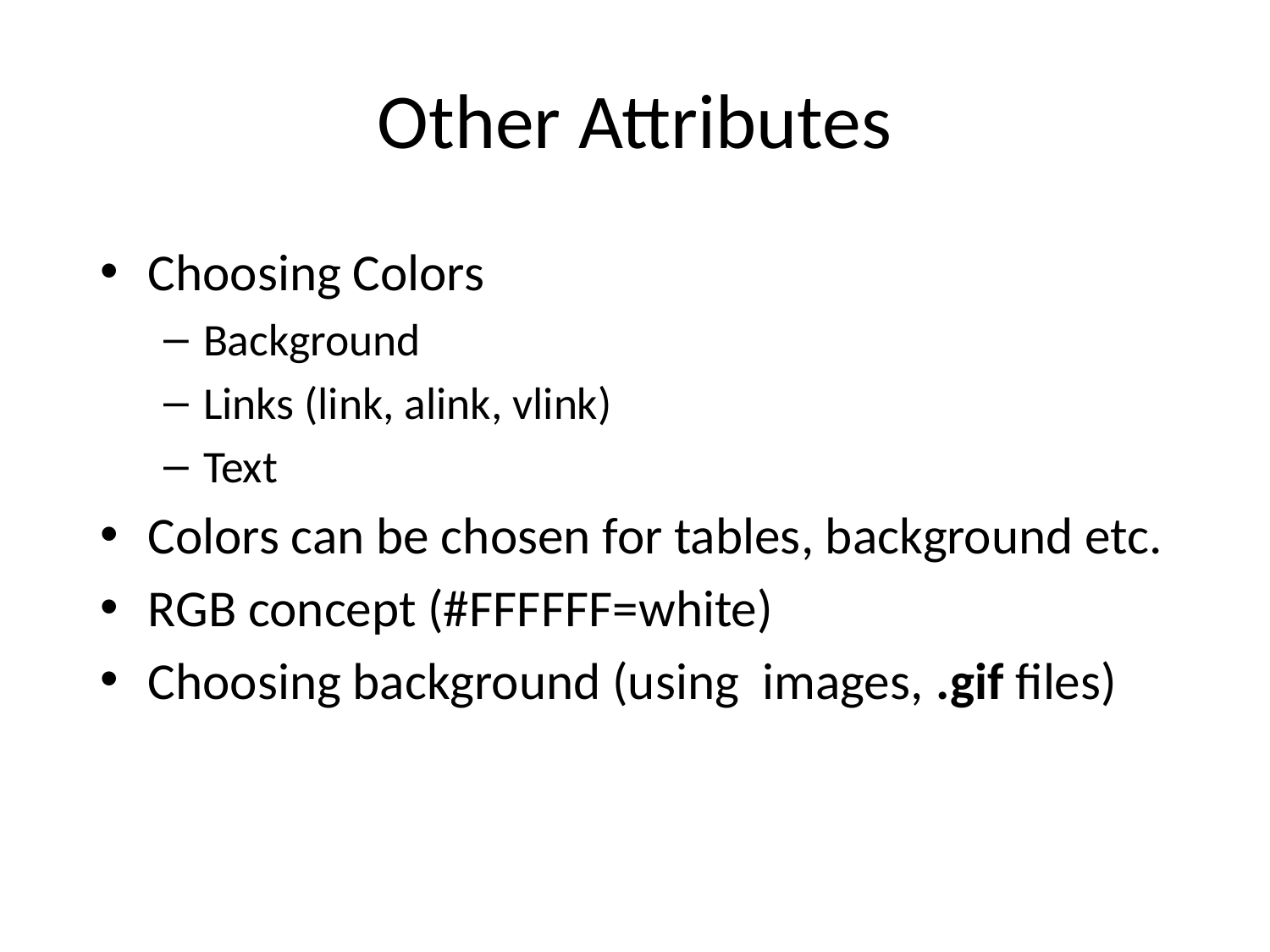

# Other Attributes
Choosing Colors
Background
Links (link, alink, vlink)
Text
Colors can be chosen for tables, background etc.
RGB concept (#FFFFFF=white)
Choosing background (using  images, .gif files)